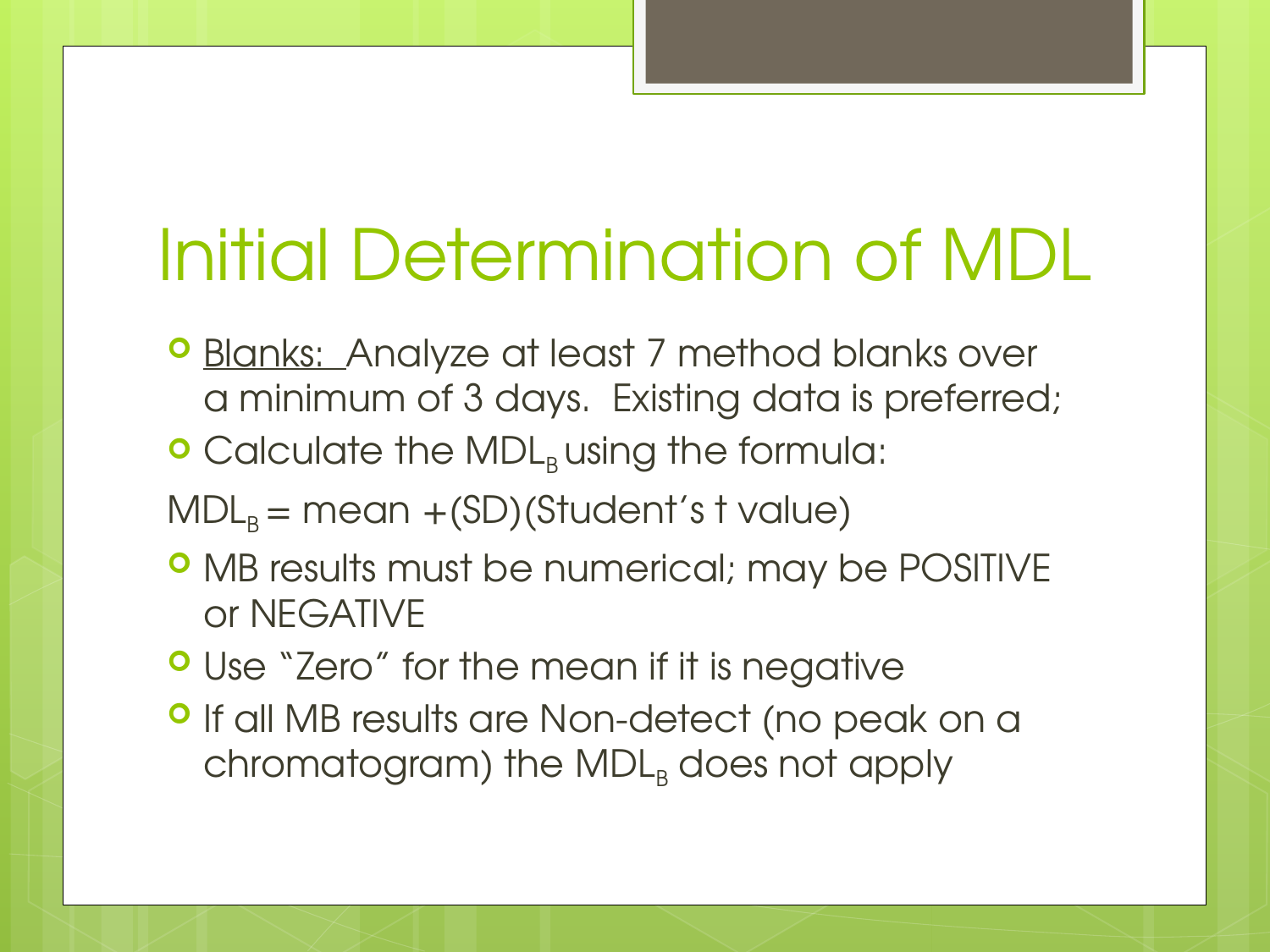

# Initial Determination of MDL
Blanks:  Analyze at least 7 method blanks over a minimum of 3 days.  Existing data is preferred;
Calculate the MDLB using the formula:
	MDLB = mean +(SD)(Student’s t value)
MB results must be numerical; may be POSITIVE or NEGATIVE
Use “Zero” for the mean if it is negative
If all MB results are Non-detect (no peak on a chromatogram) the MDLB does not apply